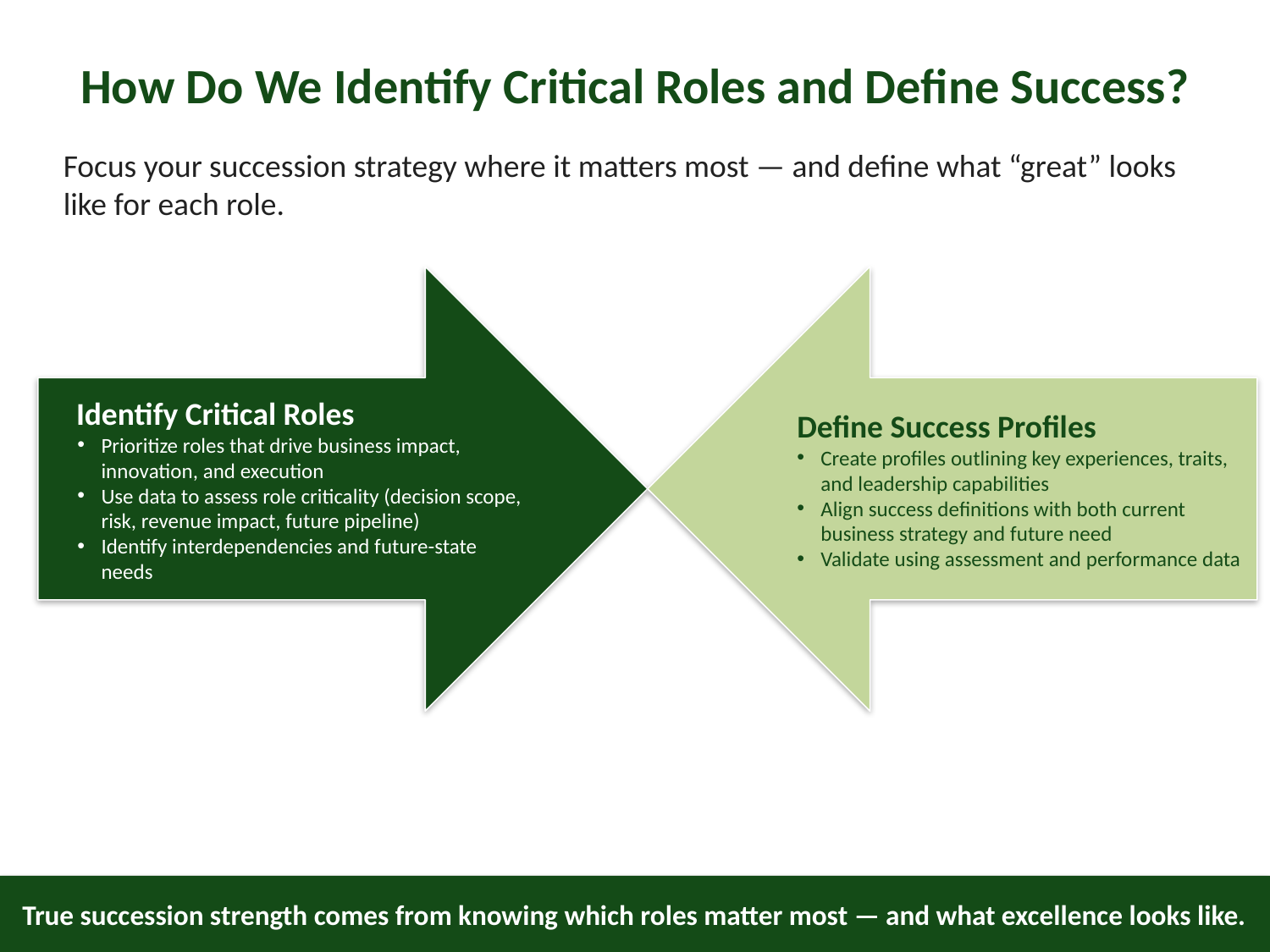

How Do We Identify Critical Roles and Define Success?
Focus your succession strategy where it matters most — and define what “great” looks like for each role.
Identify Critical Roles
Prioritize roles that drive business impact, innovation, and execution
Use data to assess role criticality (decision scope, risk, revenue impact, future pipeline)
Identify interdependencies and future-state needs
Define Success Profiles
Create profiles outlining key experiences, traits, and leadership capabilities
Align success definitions with both current business strategy and future need
Validate using assessment and performance data
True succession strength comes from knowing which roles matter most — and what excellence looks like.